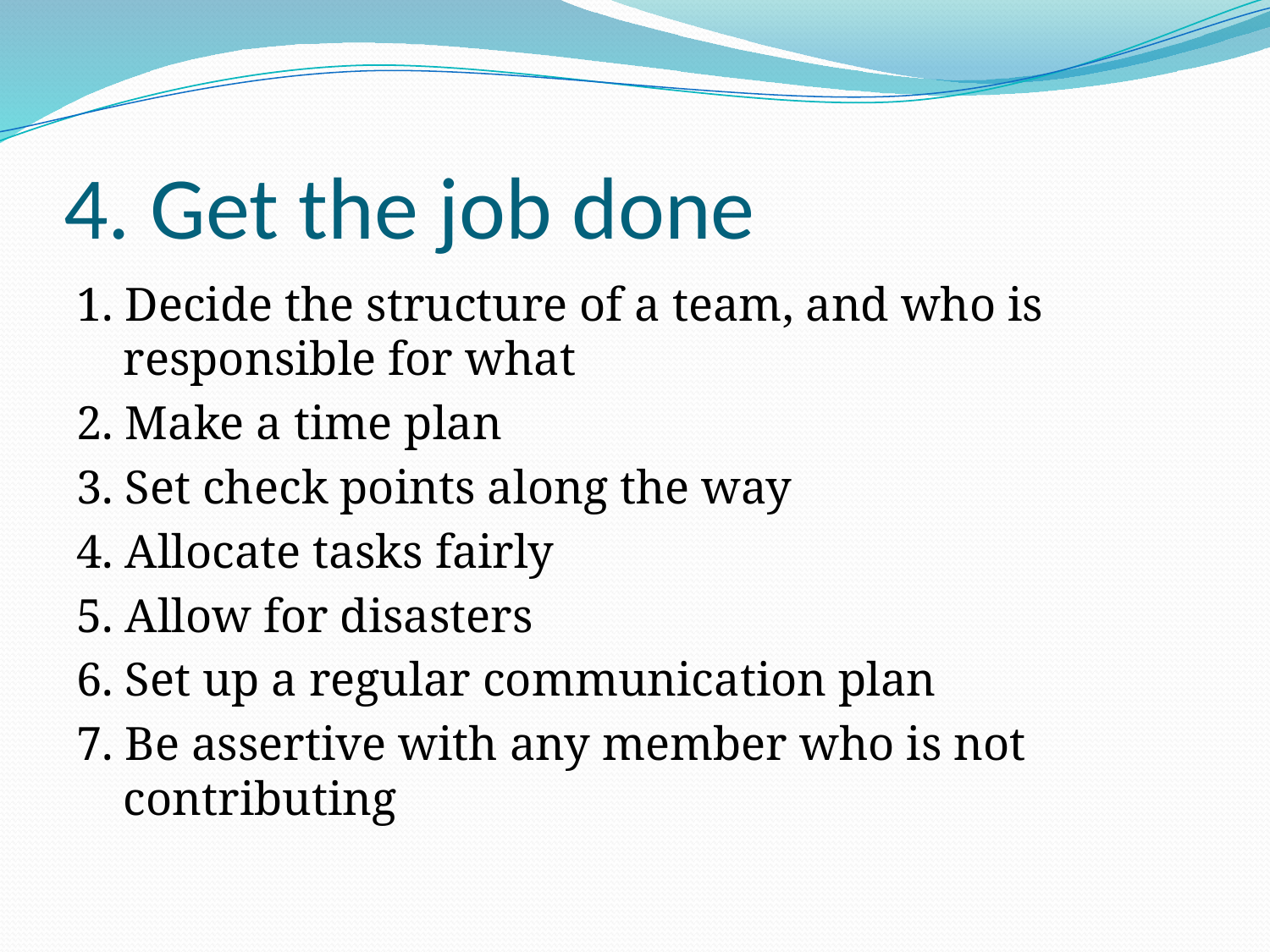

# 4. Get the job done
1. Decide the structure of a team, and who is responsible for what
2. Make a time plan
3. Set check points along the way
4. Allocate tasks fairly
5. Allow for disasters
6. Set up a regular communication plan
7. Be assertive with any member who is not contributing